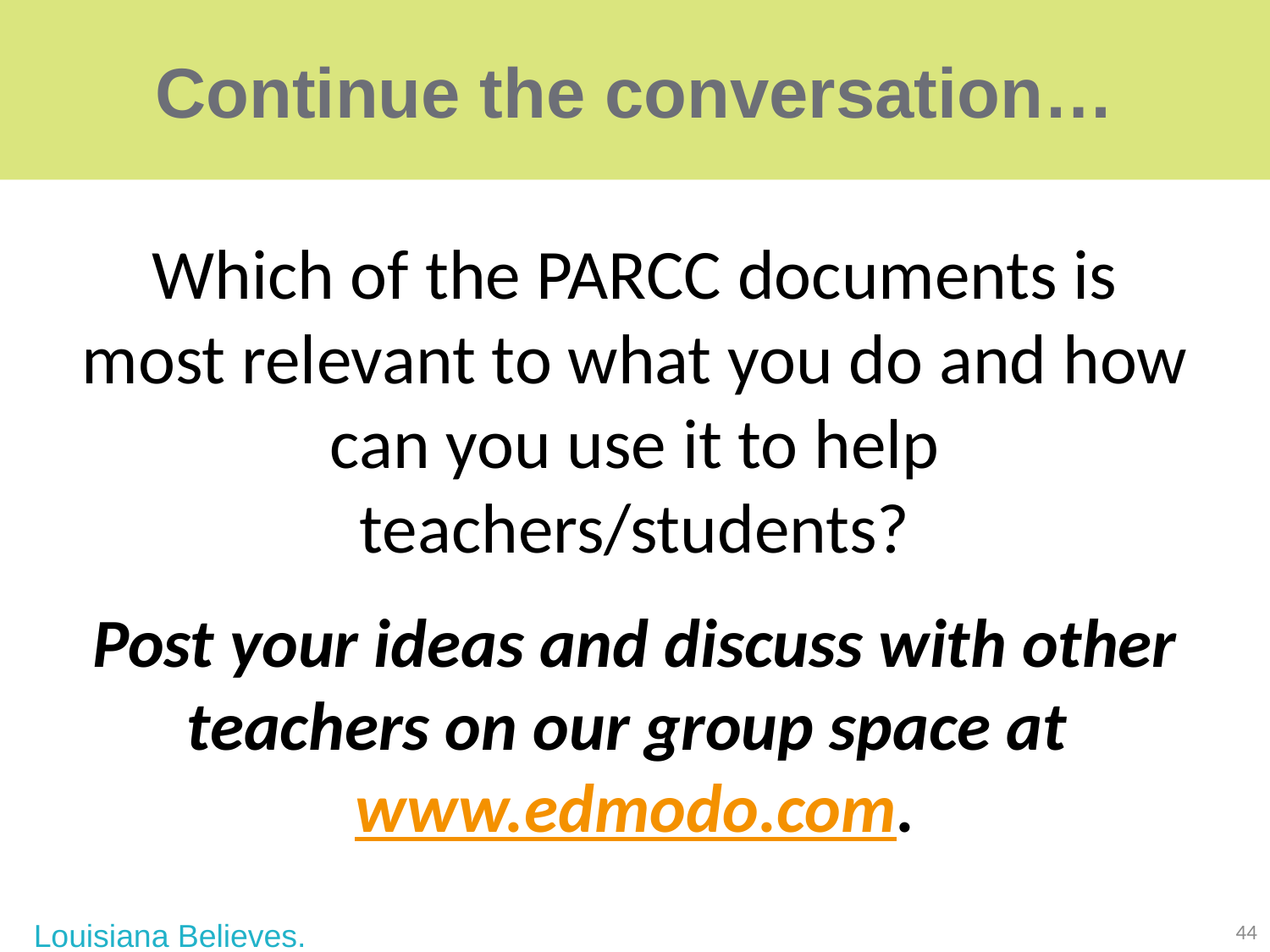

# Continue the conversation…
Which of the PARCC documents is most relevant to what you do and how can you use it to help teachers/students?
Post your ideas and discuss with other teachers on our group space at www.edmodo.com.
Louisiana Believes.
44